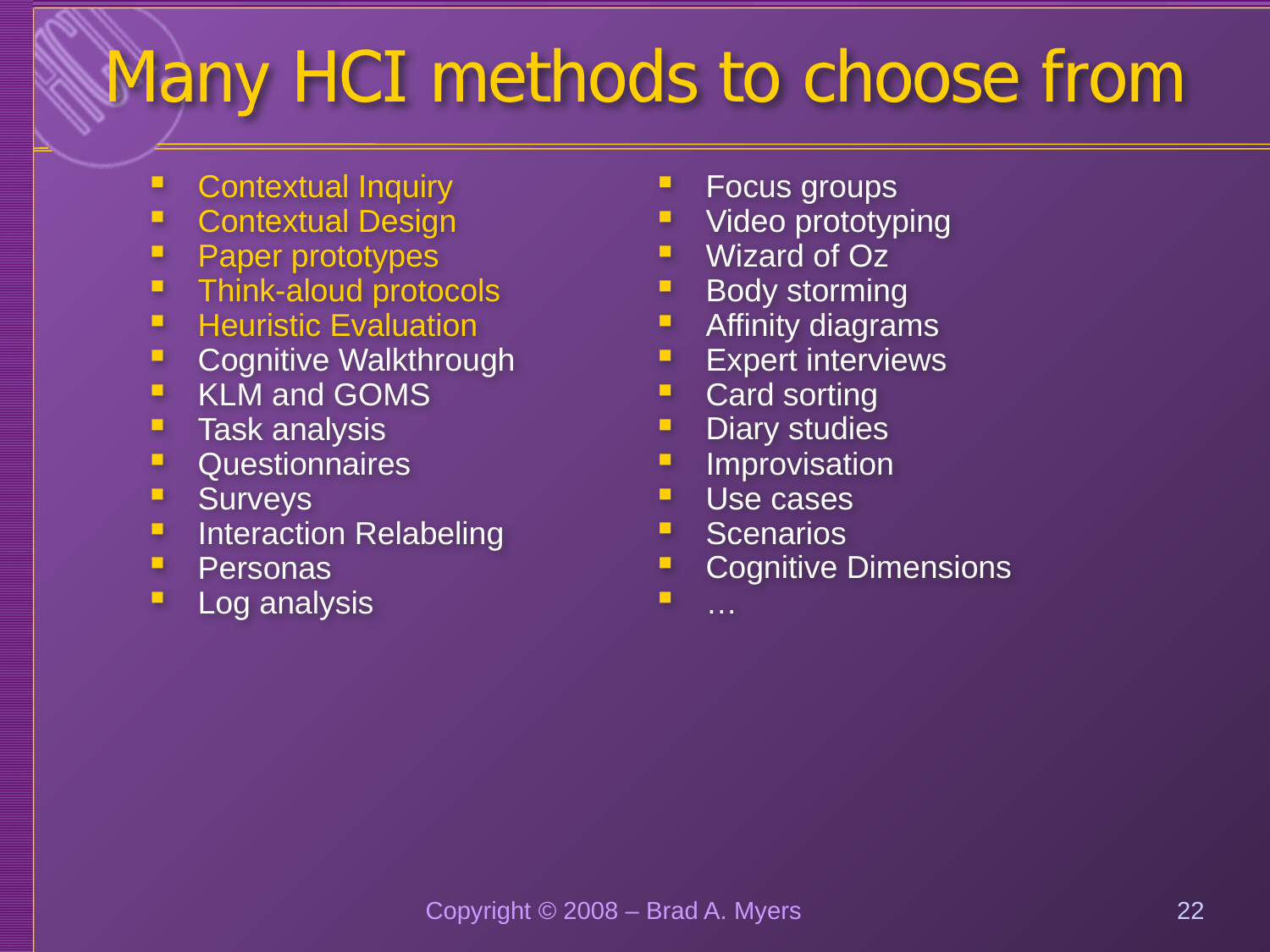

# Many HCI methods to choose from
Contextual Inquiry
Contextual Design
Paper prototypes
Think-aloud protocols
Heuristic Evaluation
Cognitive Walkthrough
KLM and GOMS
Task analysis
Questionnaires
Surveys
Interaction Relabeling
Personas
Log analysis
Focus groups
Video prototyping
Wizard of Oz
Body storming
Affinity diagrams
Expert interviews
Card sorting
Diary studies
Improvisation
Use cases
Scenarios
Cognitive Dimensions
…
Copyright © 2008 – Brad A. Myers